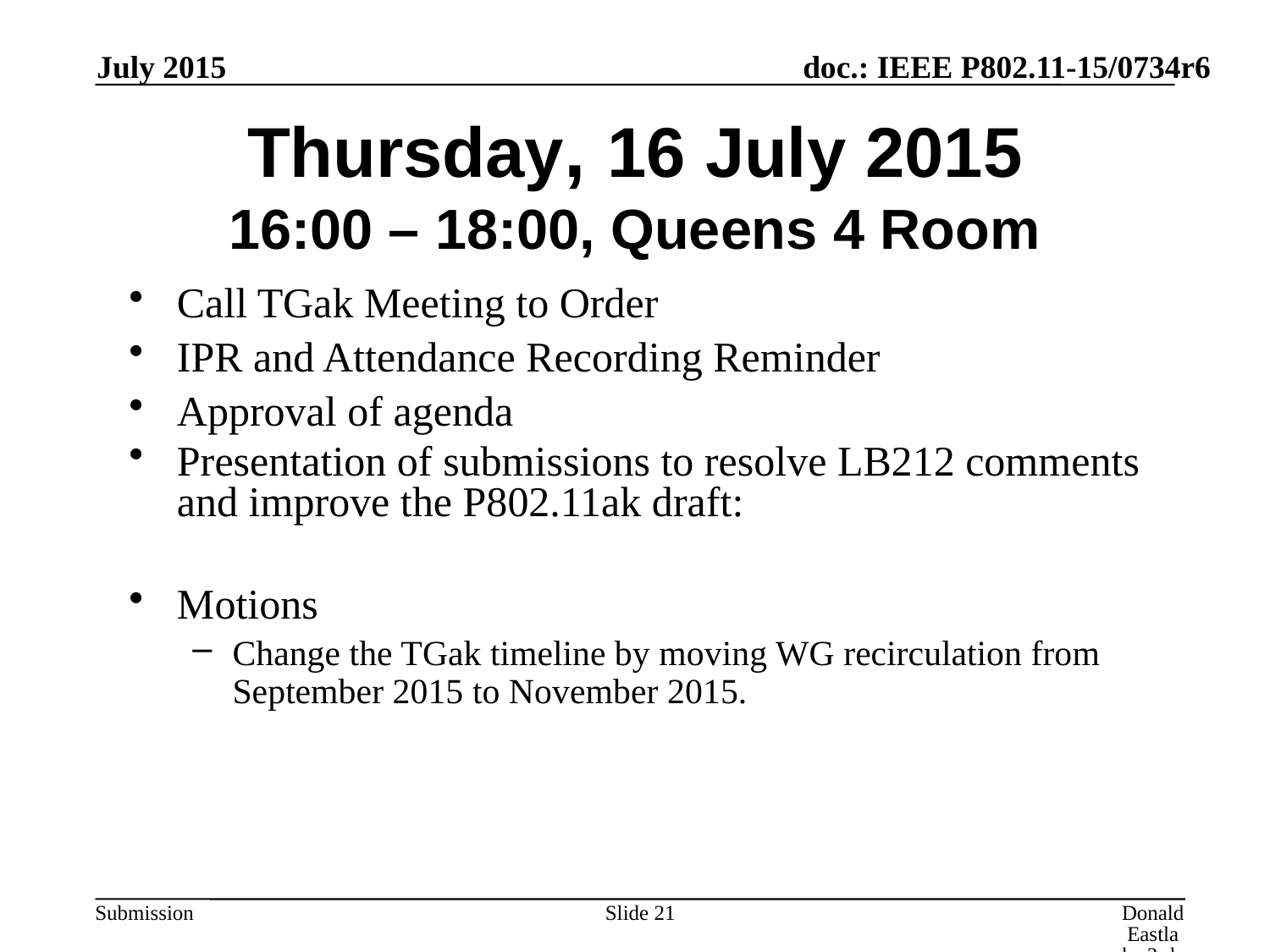

July 2015
# Thursday, 16 July 2015 16:00 – 18:00, Queens 4 Room
Call TGak Meeting to Order
IPR and Attendance Recording Reminder
Approval of agenda
Presentation of submissions to resolve LB212 comments and improve the P802.11ak draft:

Motions
Change the TGak timeline by moving WG recirculation from September 2015 to November 2015.

Slide 21
Donald Eastlake 3rd, Huawei Technologies